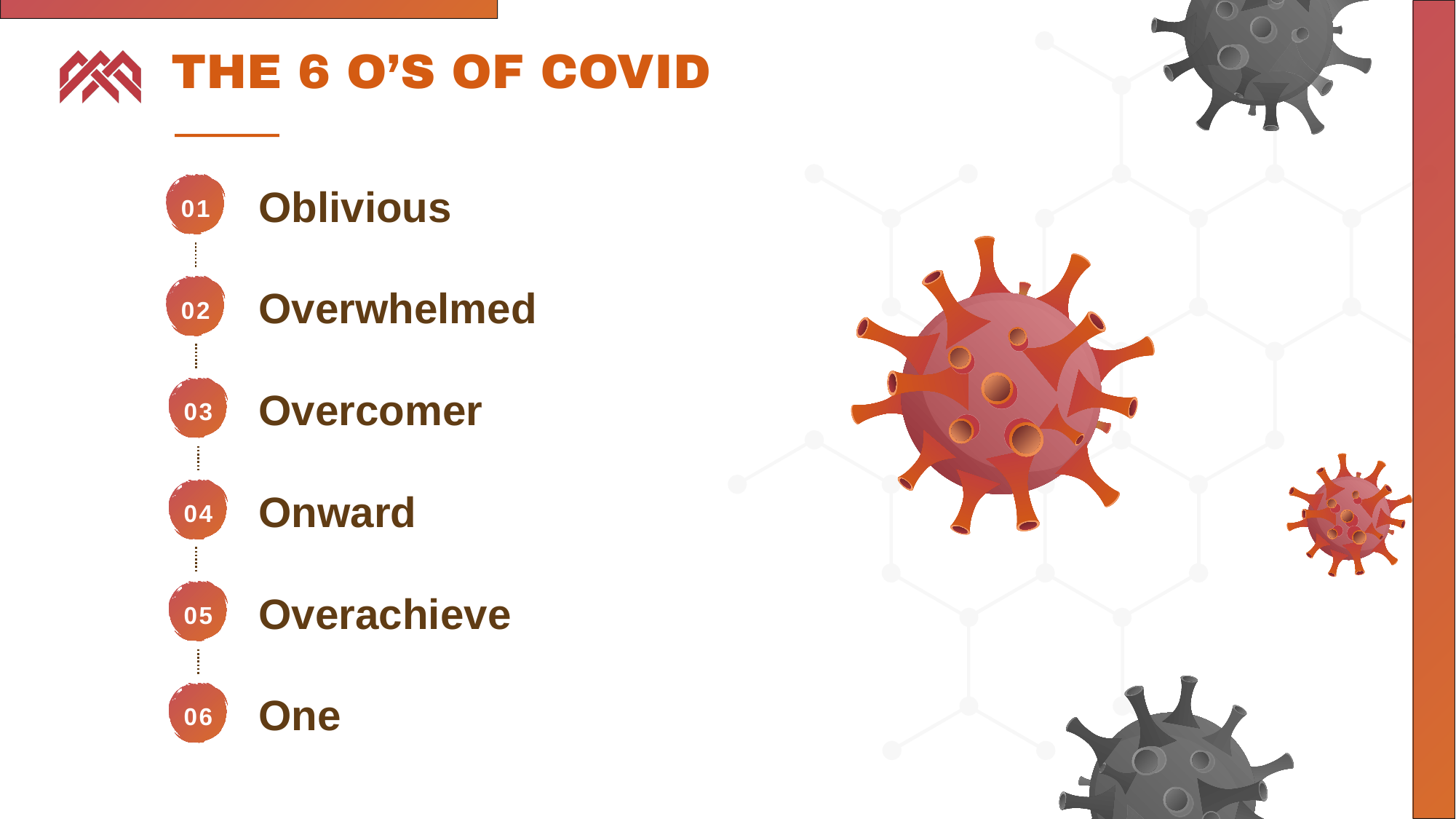

THE 6 O’S OF COVID

Oblivious
01

02
Overwhelmed

03
Overcomer

04
Onward

05
Overachieve

06
One